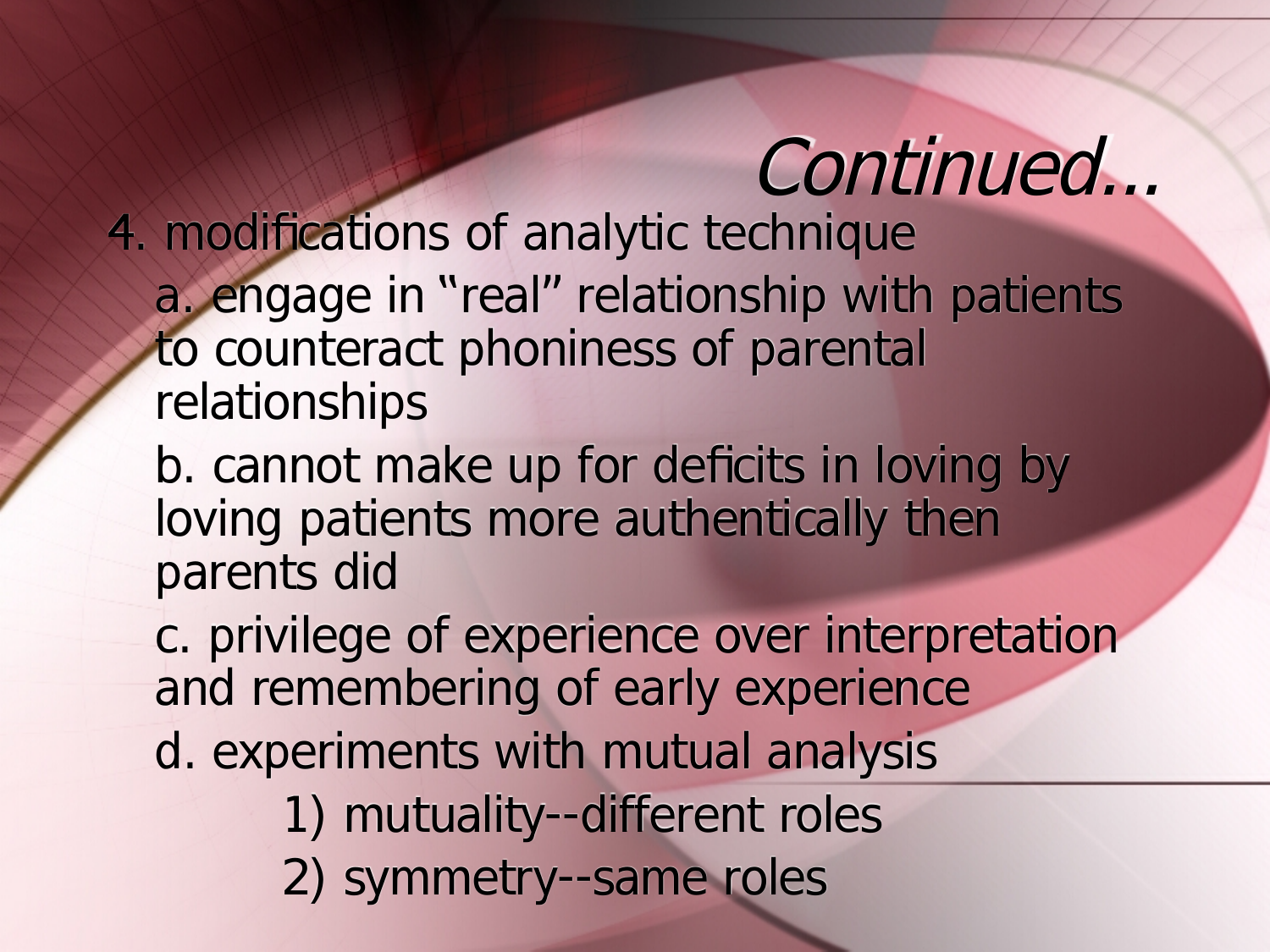

# Continued…
4. modifications of analytic technique
	a. engage in “real” relationship with patients to counteract phoniness of parental relationships
	b. cannot make up for deficits in loving by loving patients more authentically then parents did
	c. privilege of experience over interpretation and remembering of early experience
	d. experiments with mutual analysis
		1) mutuality--different roles
		2) symmetry--same roles